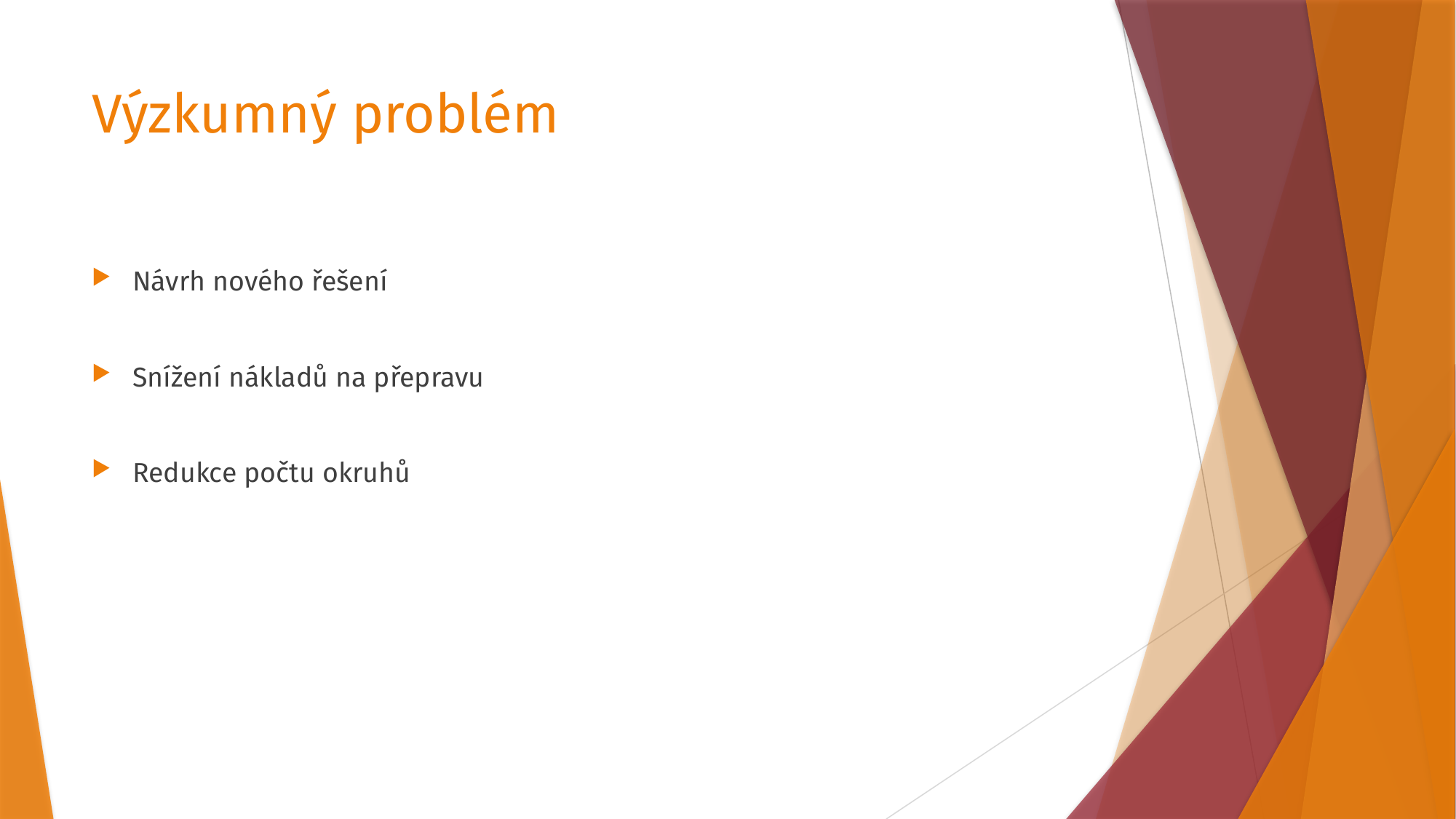

# Výzkumný problém
Návrh nového řešení

Snížení nákladů na přepravu

Redukce počtu okruhů